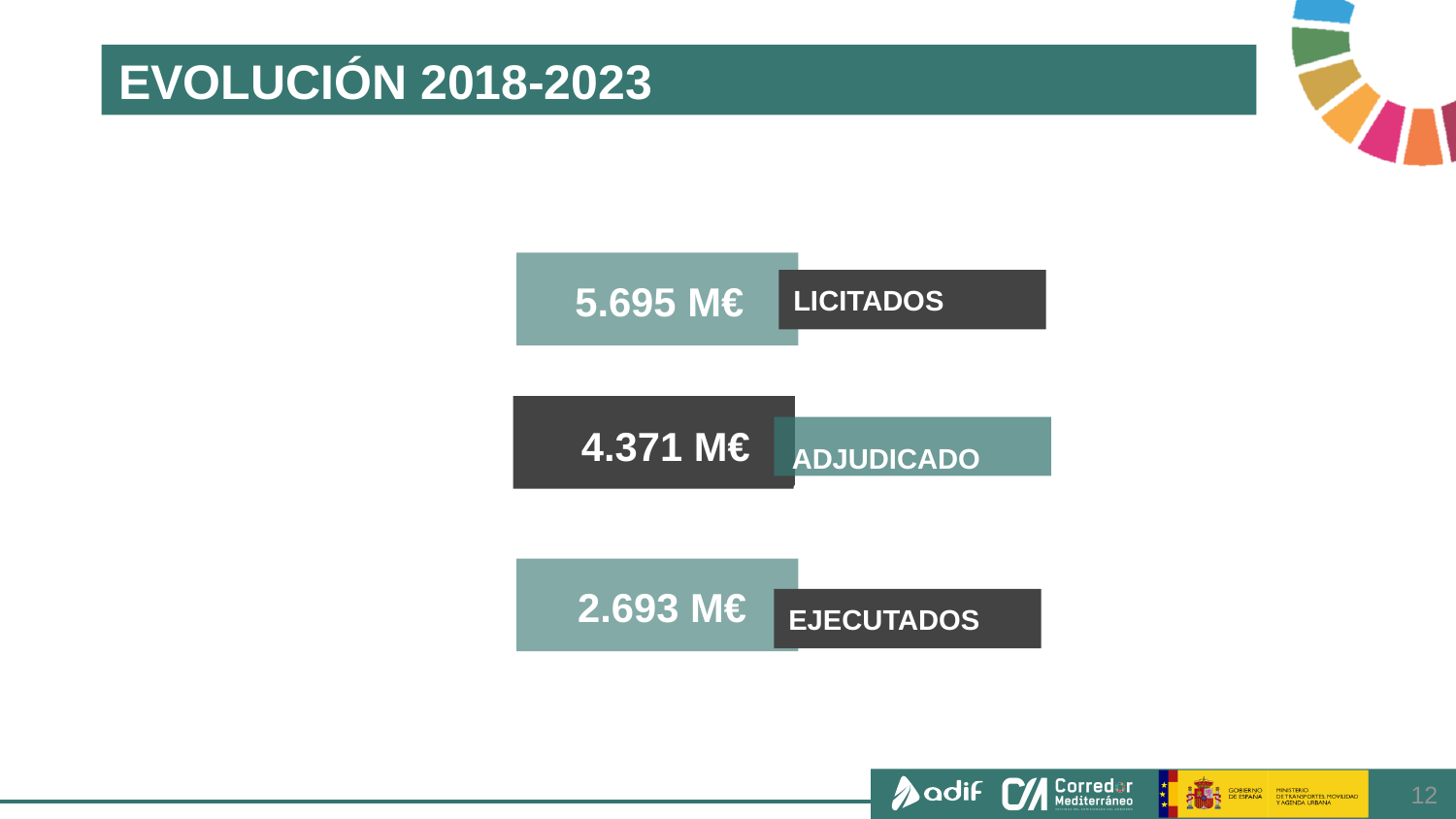

# EVOLUCIÓN 2018-2023

5.695 M€
LICITADOS
4.371 M€
ADJUDICADOS
2.693 M€
EJECUTADOS

12